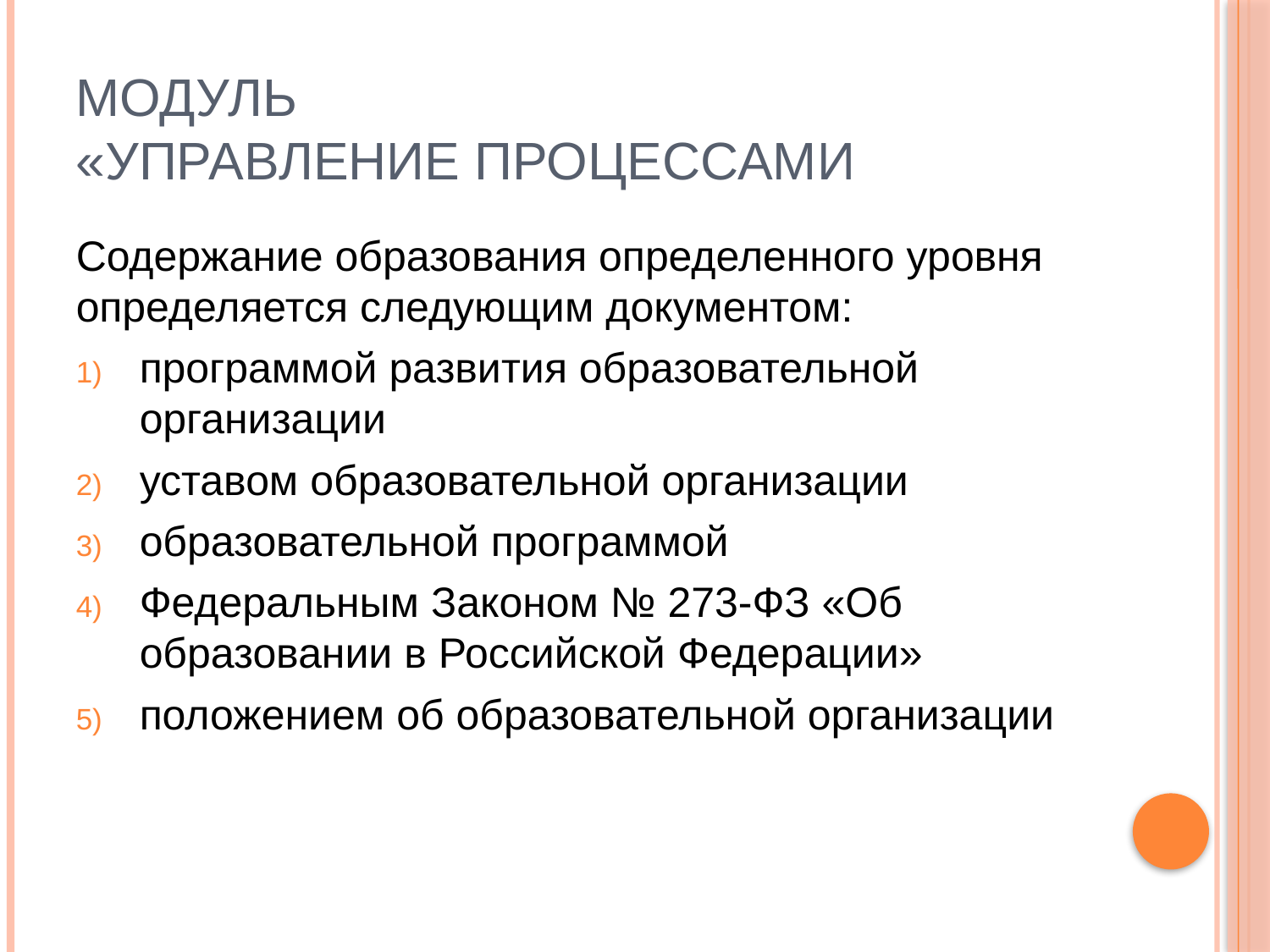

# МОДУЛЬ «УПРАВЛЕНИЕ ПРОЦЕССАМИ
Содержание образования определенного уровня определяется следующим документом:
программой развития образовательной организации
уставом образовательной организации
образовательной программой
Федеральным Законом № 273-ФЗ «Об образовании в Российской Федерации»
положением об образовательной организации